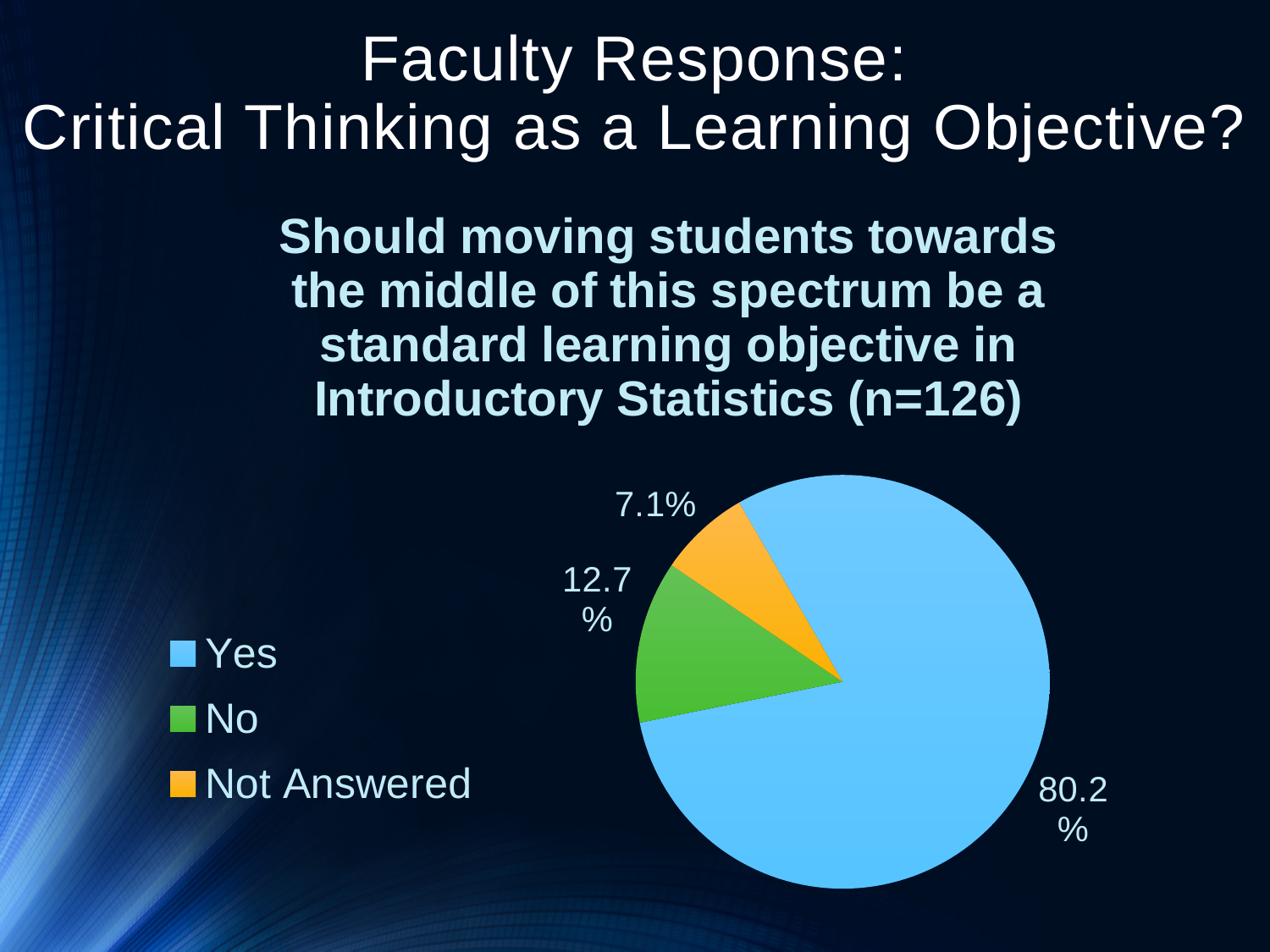

# Faculty Response: Critical Thinking as a Learning Objective?

### Chart: Should moving students towards the middle of this spectrum be a standard learning objective in Introductory Statistics (n=126)

| Category |  |
|---|---|
| Yes | 0.8015873015873016 |
| No | 0.12698412698412698 |
| Not Answered | 0.07142857142857142 |